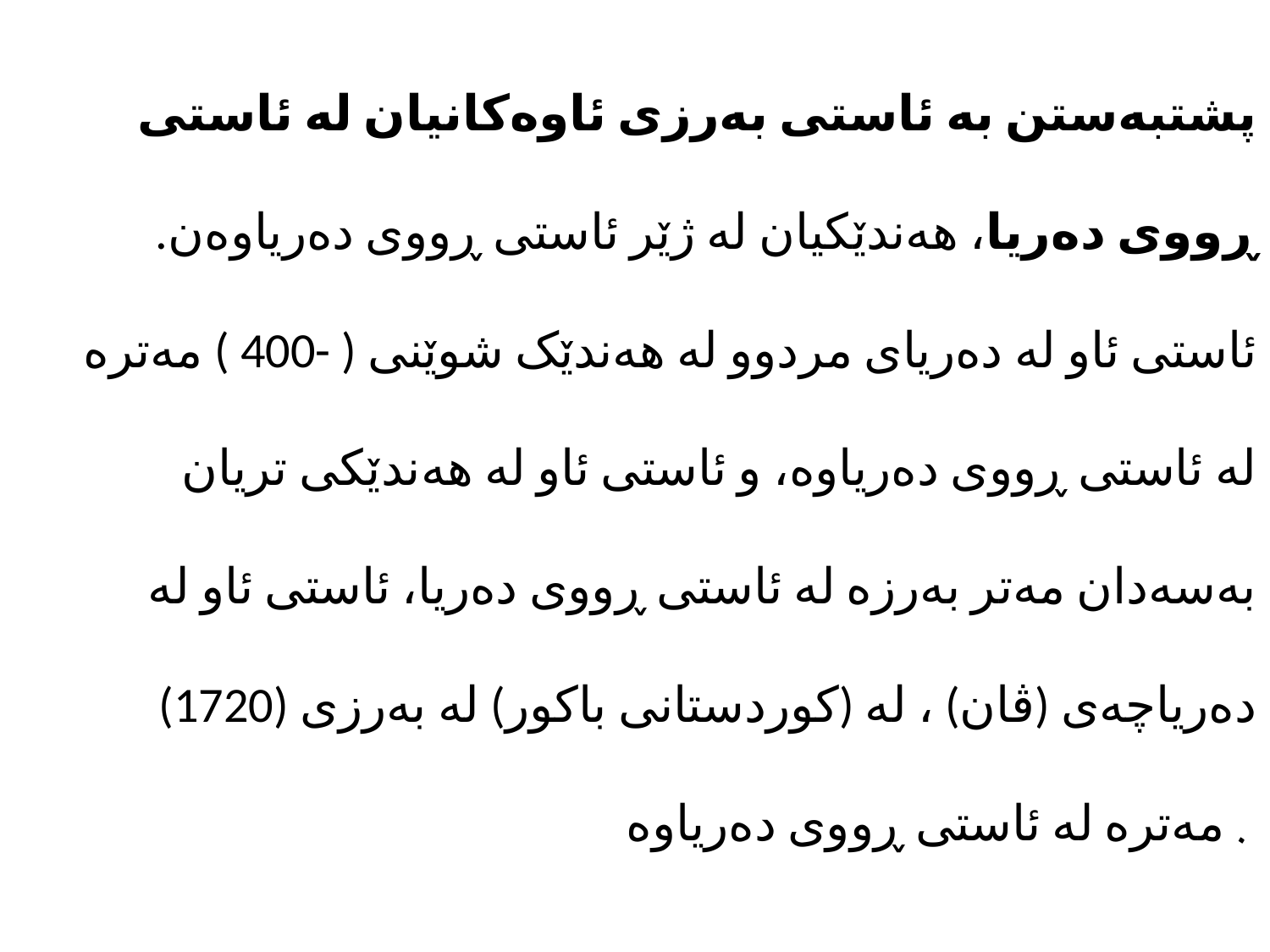

پشتبەستن بە ئاستی بەرزی ئاوەکانیان لە ئاستی ڕووی دەریا، هەندێکیان لە ژێر ئاستی ڕووی دەریاوەن. ئاستی ئاو لە دەریای مردوو لە هەندێک شوێنی ( -400 ) مەترە لە ئاستی ڕووی دەریاوە، و ئاستی ئاو لە هەندێکی تریان بەسەدان مەتر بەرزە لە ئاستی ڕووی دەریا، ئاستی ئاو لە دەریاچەی (ڤان) ، لە (کوردستانی باکور) لە بەرزی (1720) مەترە لە ئاستی ڕووی دەریاوە .